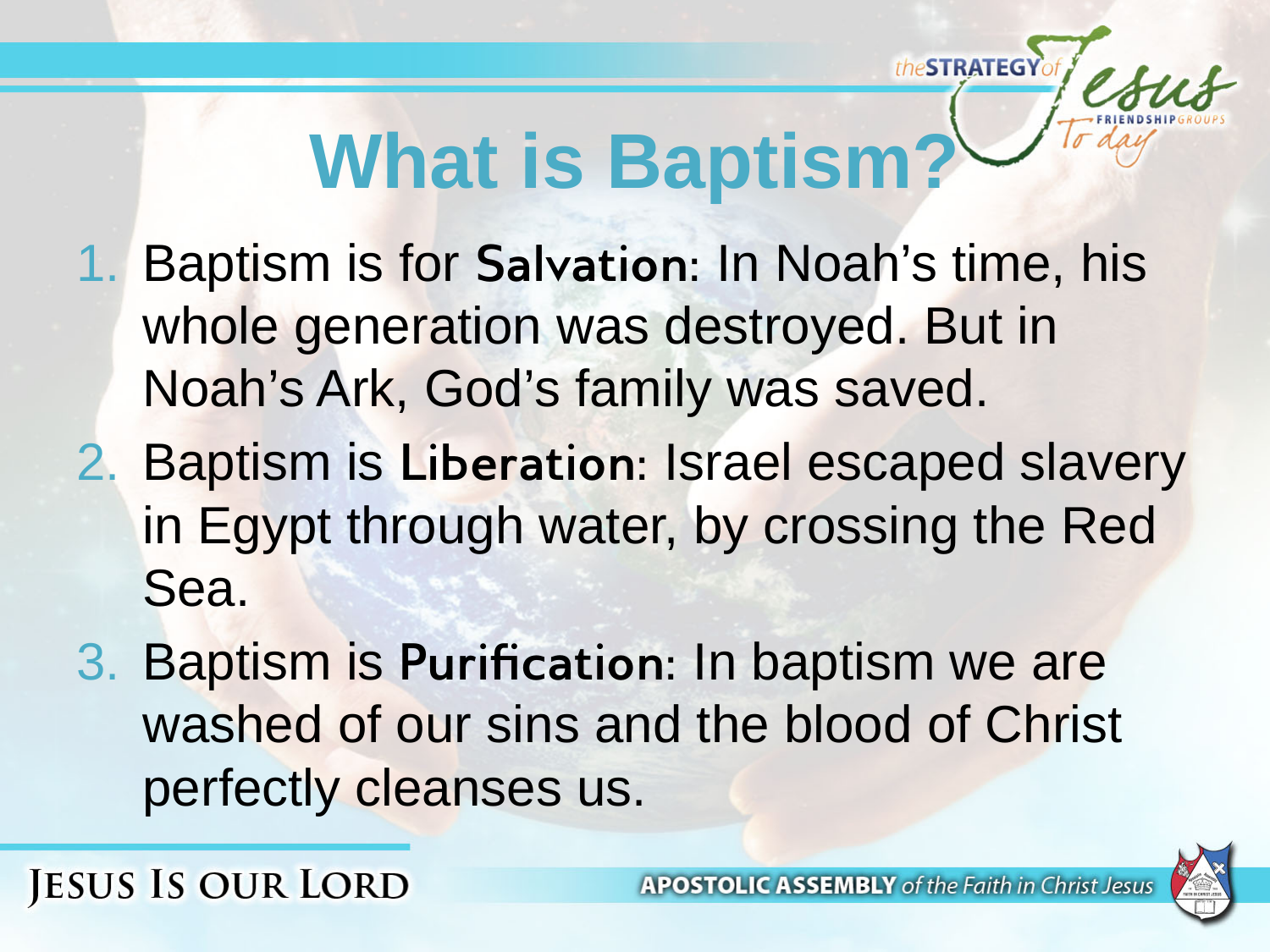

# What is Baptism?
Baptism is for Salvation: In Noah’s time, his whole generation was destroyed. But in Noah’s Ark, God’s family was saved.
Baptism is Liberation: Israel escaped slavery in Egypt through water, by crossing the Red Sea.
Baptism is Purification: In baptism we are washed of our sins and the blood of Christ perfectly cleanses us.